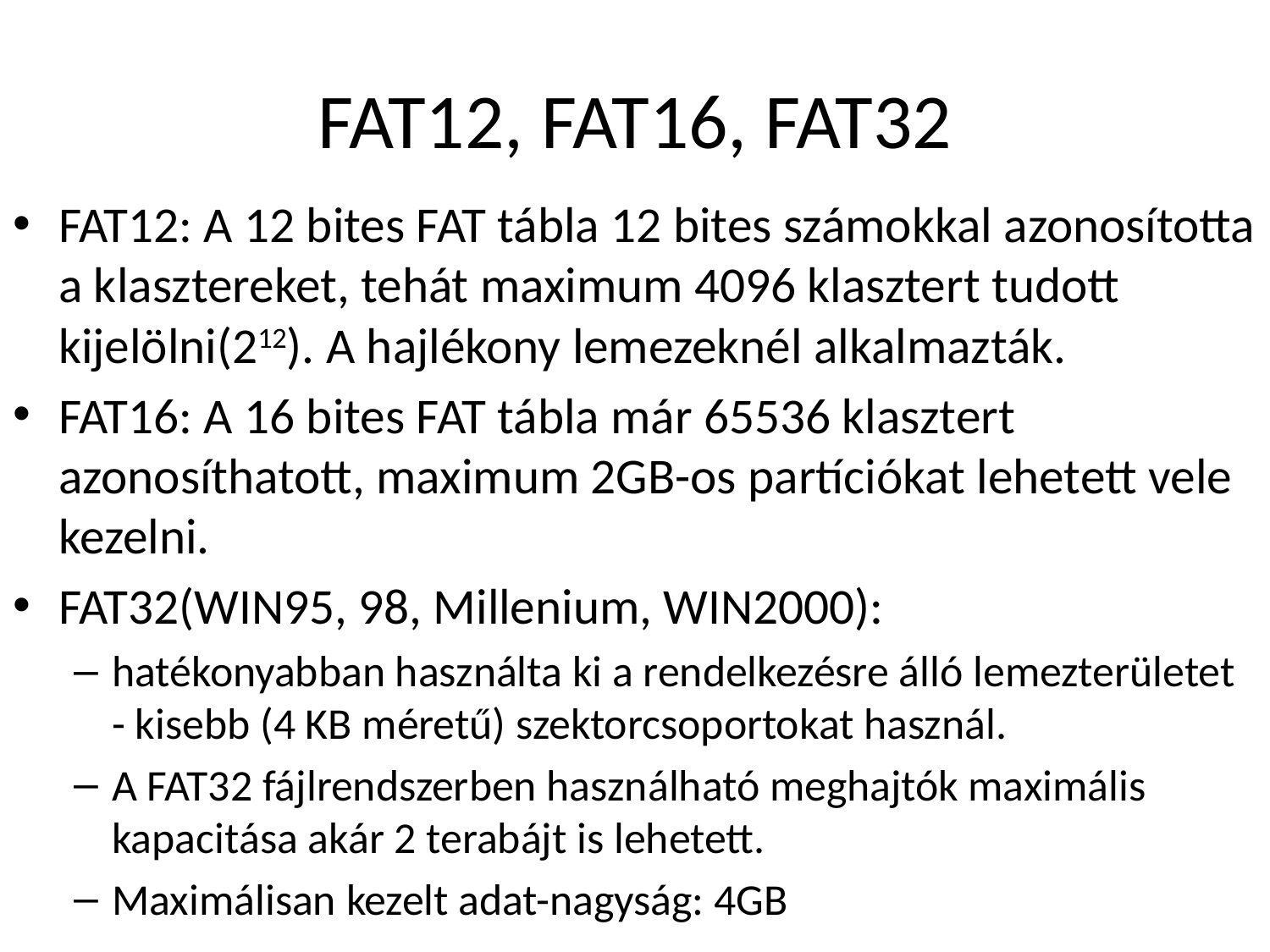

# FAT12, FAT16, FAT32
FAT12: A 12 bites FAT tábla 12 bites számokkal azonosította a klasztereket, tehát maximum 4096 klasztert tudott kijelölni(212). A hajlékony lemezeknél alkalmazták.
FAT16: A 16 bites FAT tábla már 65536 klasztert azonosíthatott, maximum 2GB-os partíciókat lehetett vele kezelni.
FAT32(WIN95, 98, Millenium, WIN2000):
hatékonyabban használta ki a rendelkezésre álló lemezterületet - kisebb (4 KB méretű) szektorcsoportokat használ.
A FAT32 fájlrendszerben használható meghajtók maximális kapacitása akár 2 terabájt is lehetett.
Maximálisan kezelt adat-nagyság: 4GB